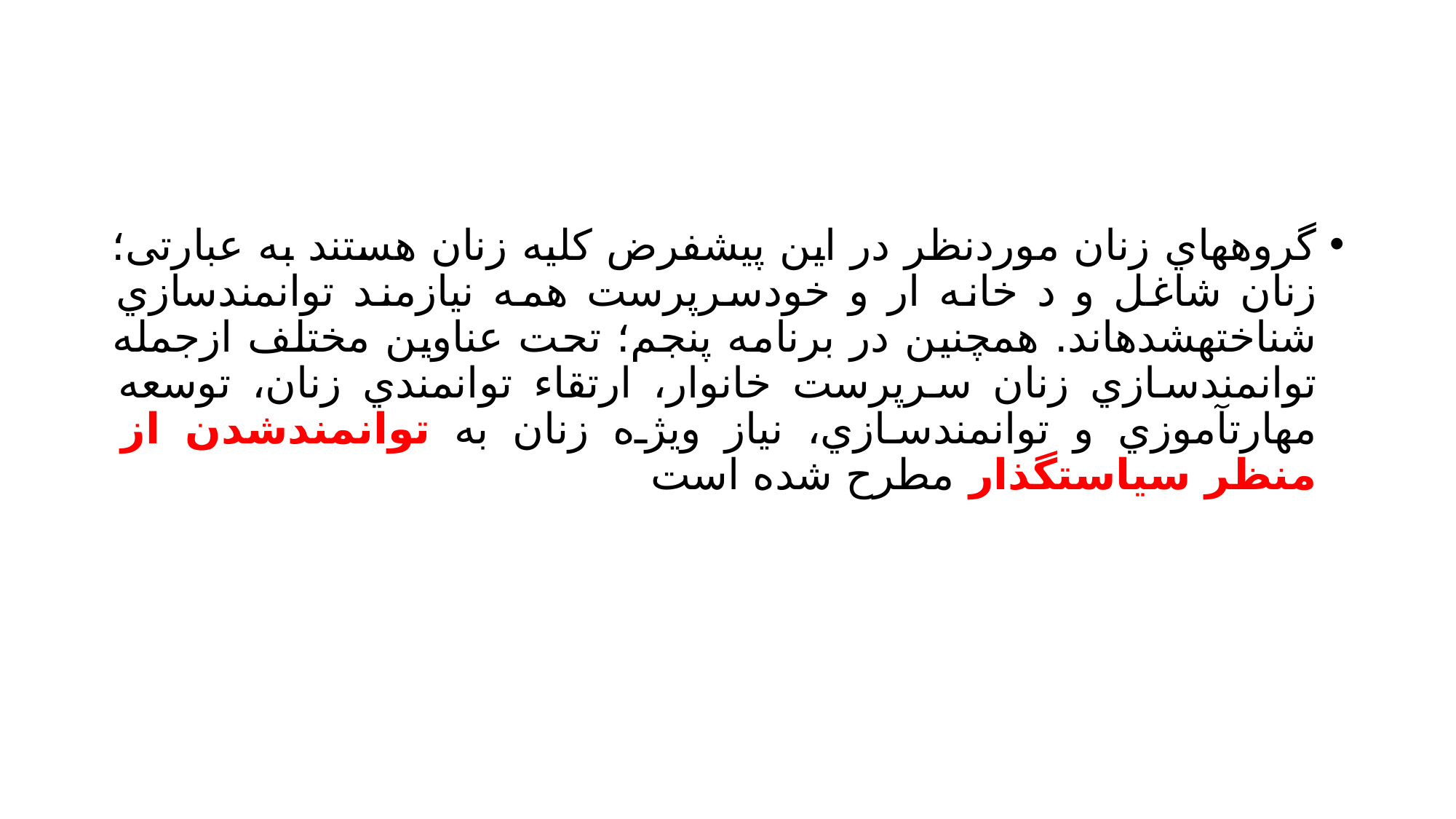

#
گروههاي زنان موردنظر در این پیشفرض کلیه زنان هستند به عبارتی؛ زنان شاغل و د خانه ار و خودسرپرست همه نیازمند توانمندسازي شناختهشدهاند. همچنین در برنامه پنجم؛ تحت عناوین مختلف ازجمله توانمندسازي زنان سرپرست خانوار، ارتقاء توانمندي زنان، توسعه مهارتآموزي و توانمندسازي، نیاز ویژه زنان به توانمندشدن از منظر سیاستگذار مطرح شده است